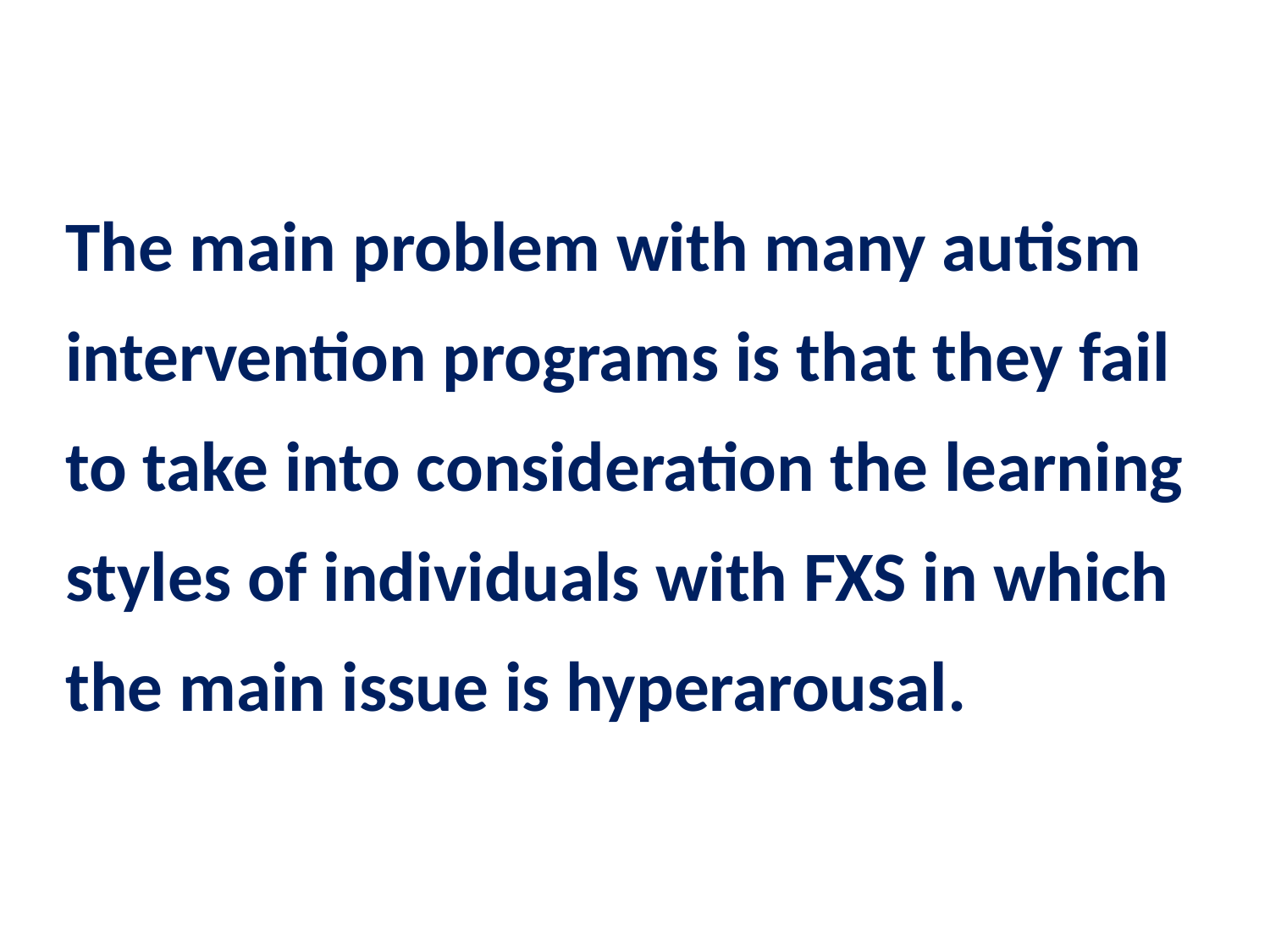

The main problem with many autism intervention programs is that they fail to take into consideration the learning styles of individuals with FXS in which the main issue is hyperarousal.